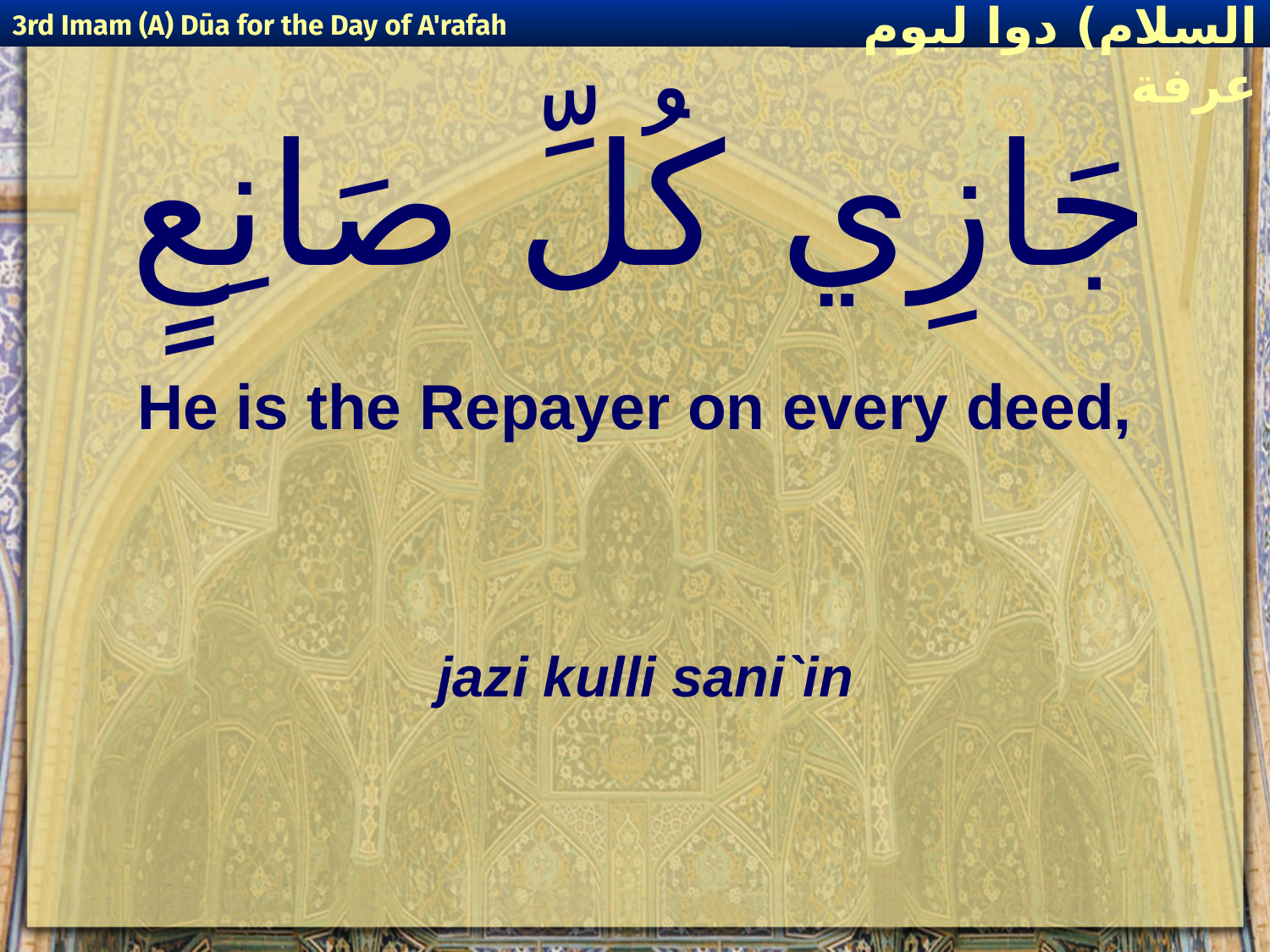

3rd Imam (A) Dūa for the Day of A'rafah
إمام حسين(عليه السلام) دوا ليوم عرفة
# جَازِي كُلِّ صَانِعٍ
He is the Repayer on every deed,
jazi kulli sani`in